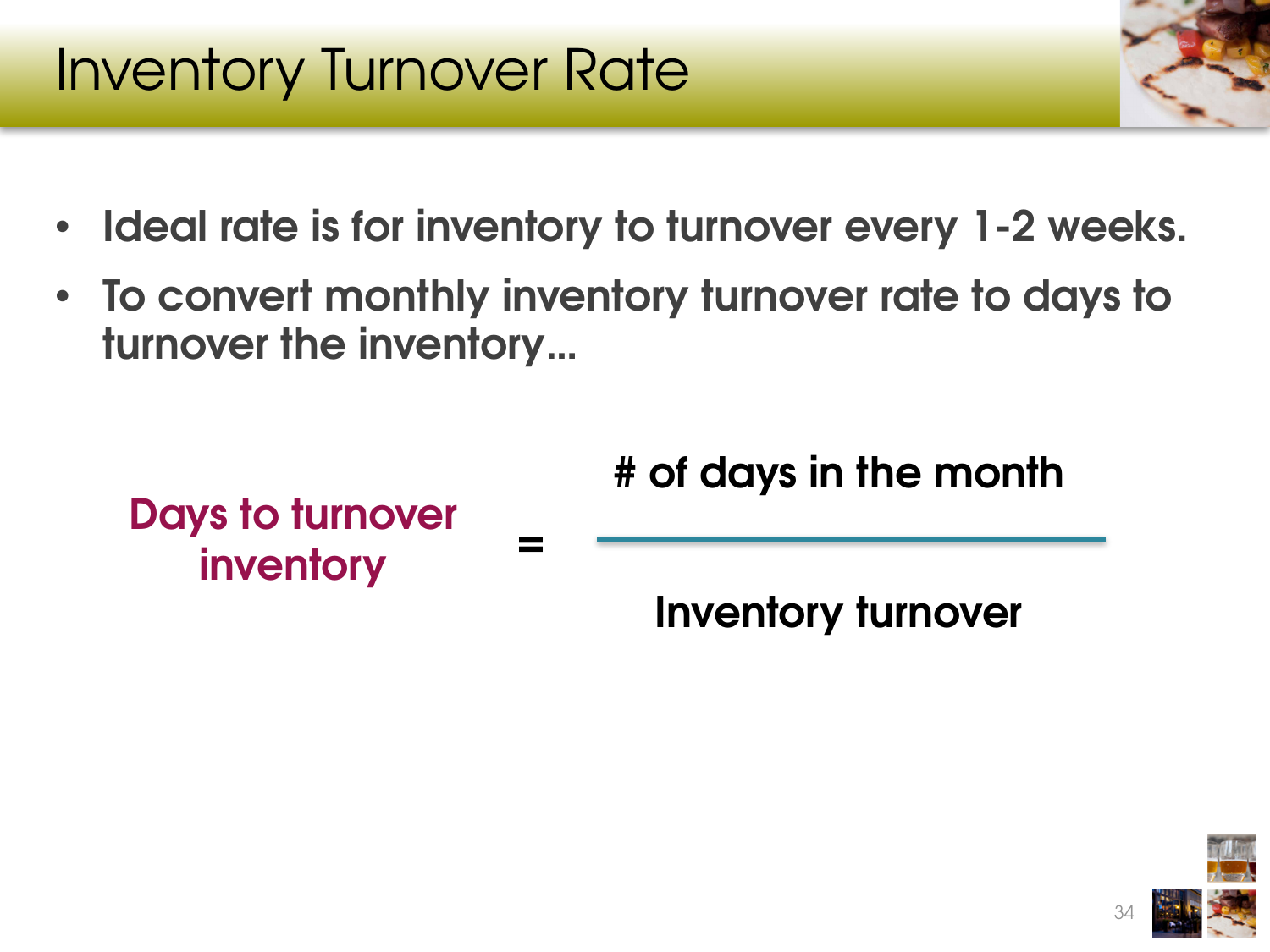

# Inventory Turnover Rate
Ideal rate is for inventory to turnover every 1-2 weeks.
To convert monthly inventory turnover rate to days to turnover the inventory…

# of days in the month
Days to turnover
inventory
=
Inventory turnover
34